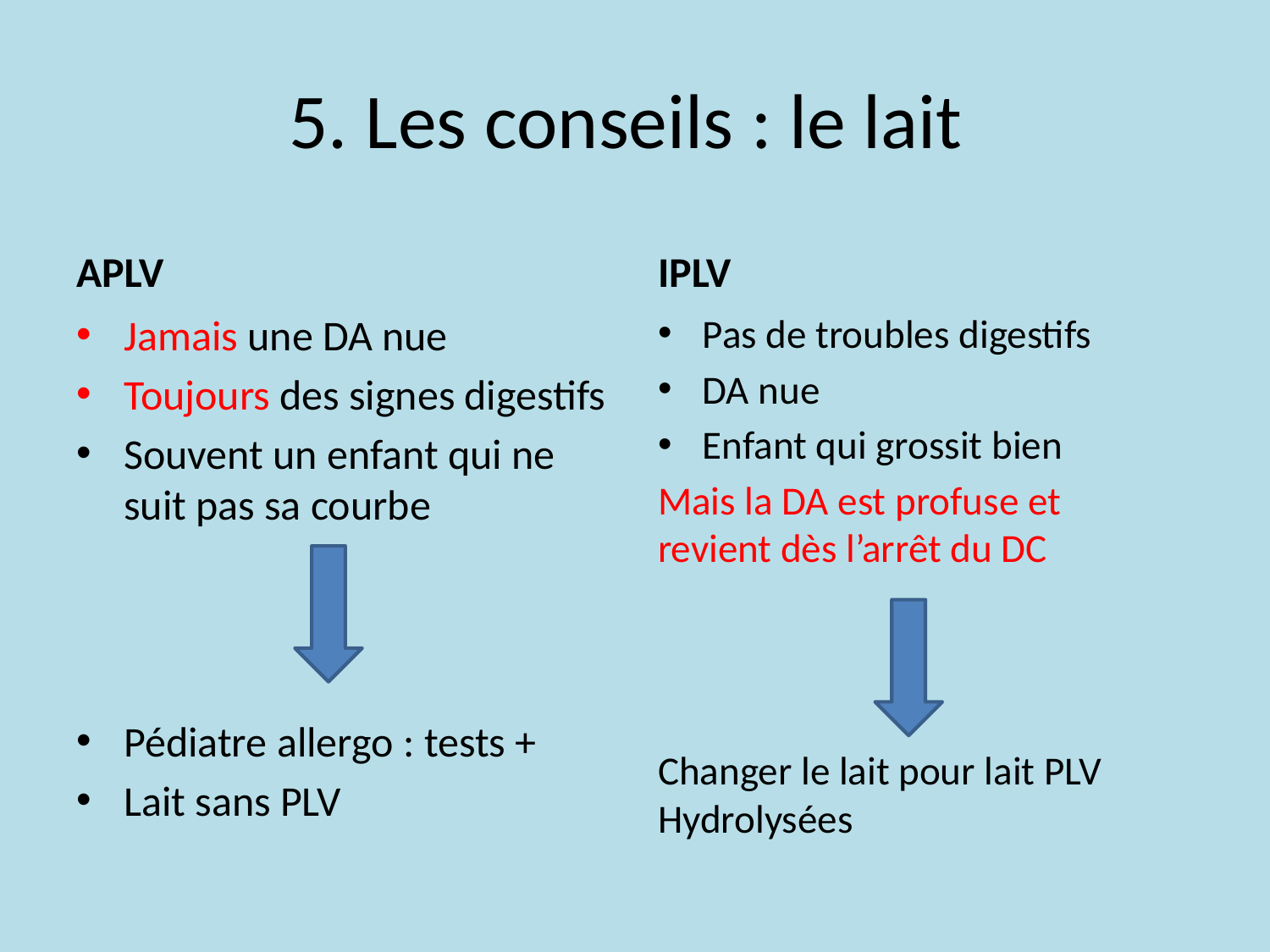

# 5. Les conseils : le lait
APLV
IPLV

Jamais une DA nue
Toujours des signes digestifs
Souvent un enfant qui ne suit pas sa courbe

Pédiatre allergo : tests +
Lait sans PLV

Pas de troubles digestifs
DA nue
Enfant qui grossit bien
Mais la DA est profuse et    revient dès l’arrêt du DC

Changer le lait pour lait PLV Hydrolysées